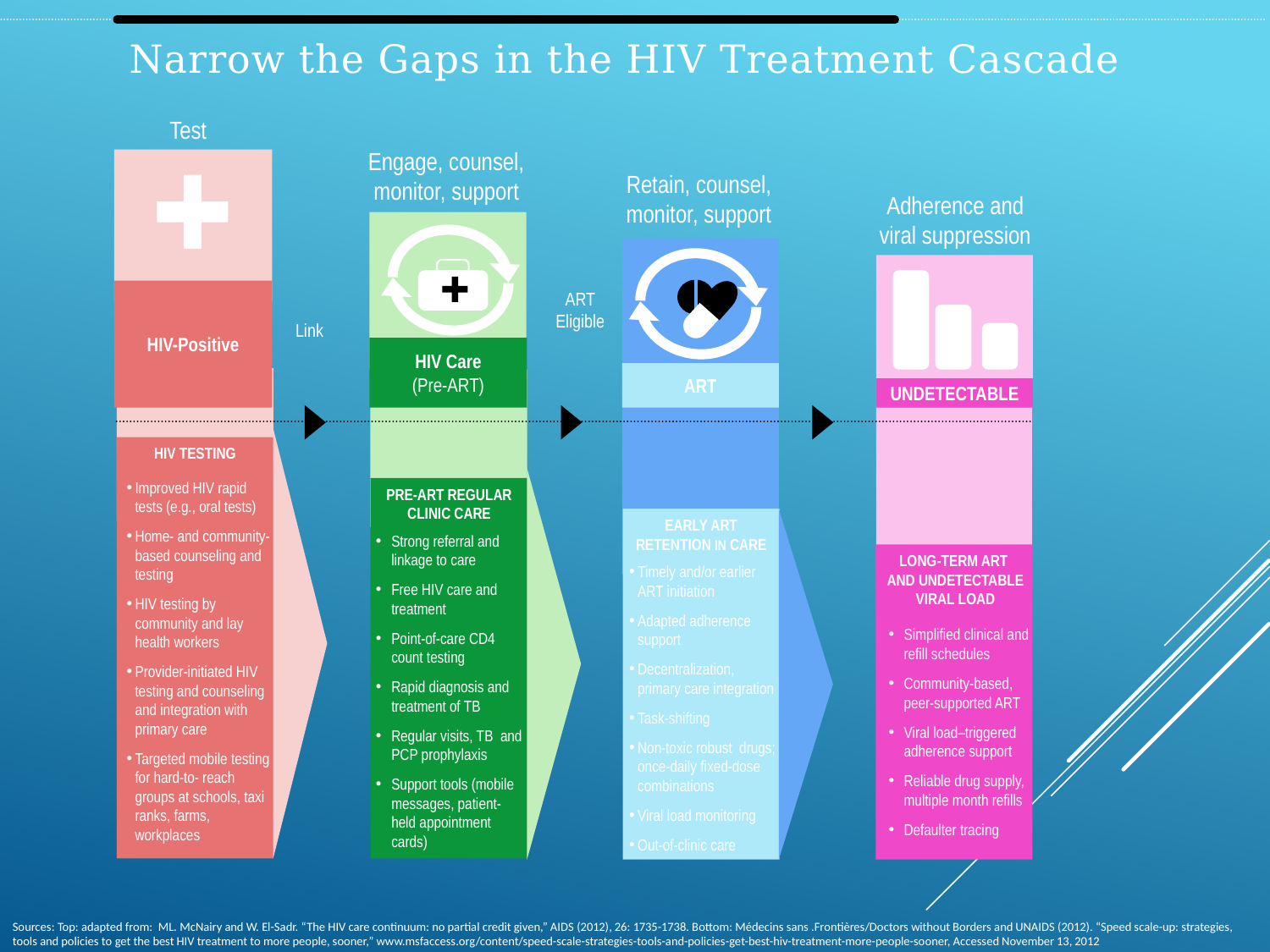

Narrow the Gaps in the HIV Treatment Cascade
Test

HIV-Positive

Engage, counsel, monitor, support
Retain, counsel, monitor, support
Adherence and viral suppression

HIV Care
(Pre-ART)

ART Eligible

Link

ART

UNDETECTABLE

HIV TESTING

Improved HIV rapid tests (e.g., oral tests)
Home- and community-based counseling and testing
HIV testing by community and lay health workers
Provider-initiated HIV testing and counseling and integration with primary care
Targeted mobile testing for hard-to- reach groups at schools, taxi ranks, farms, workplaces
PRE-ART REGULAR CLINIC CARE

EARLY ART RETENTION IN CARE

Strong referral and linkage to care
Free HIV care and treatment
Point-of-care CD4 count testing
Rapid diagnosis and treatment of TB
Regular visits, TB  and PCP prophylaxis
Support tools (mobile messages, patient-held appointment cards)

LONG-TERM ART
 AND UNDETECTABLE
VIRAL LOAD
Timely and/or earlier ART initiation
Adapted adherence support
Decentralization, primary care integration
Task-shifting
Non-toxic robust  drugs; once-daily fixed-dose combinations
Viral load monitoring
Out-of-clinic care

Simplified clinical and refill schedules
Community-based, peer-supported ART
Viral load–triggered adherence support
Reliable drug supply, multiple month refills
Defaulter tracing

Sources: Top: adapted from:  ML. McNairy and W. El-Sadr. “The HIV care continuum: no partial credit given,” AIDS (2012), 26: 1735-1738. Bottom: Médecins sans .Frontières/Doctors without Borders and UNAIDS (2012). “Speed scale-up: strategies, tools and policies to get the best HIV treatment to more people, sooner,” www.msfaccess.org/content/speed-scale-strategies-tools-and-policies-get-best-hiv-treatment-more-people-sooner, Accessed November 13, 2012